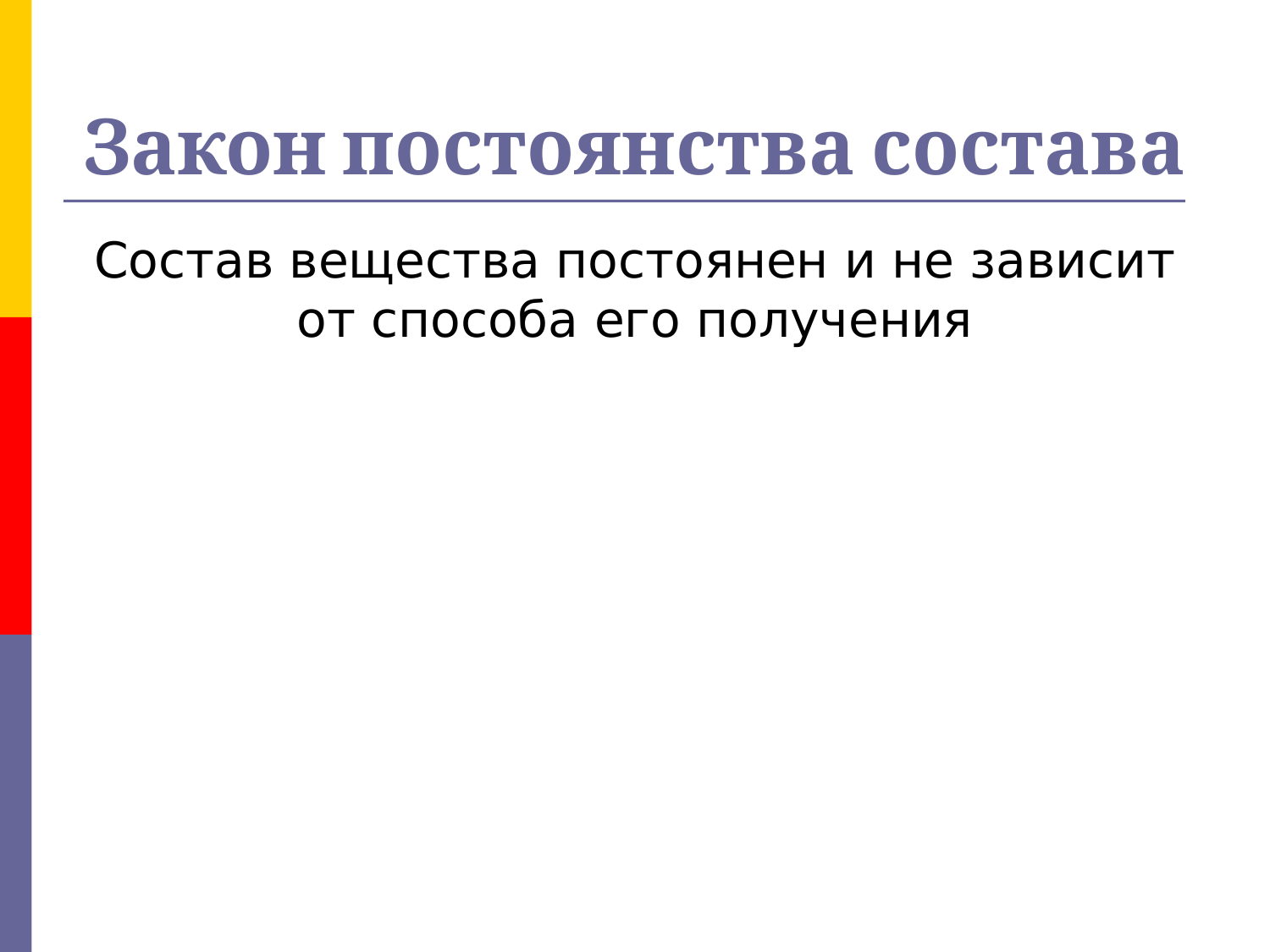

# Закон постоянства состава
Состав вещества постоянен и не зависит от способа его получения